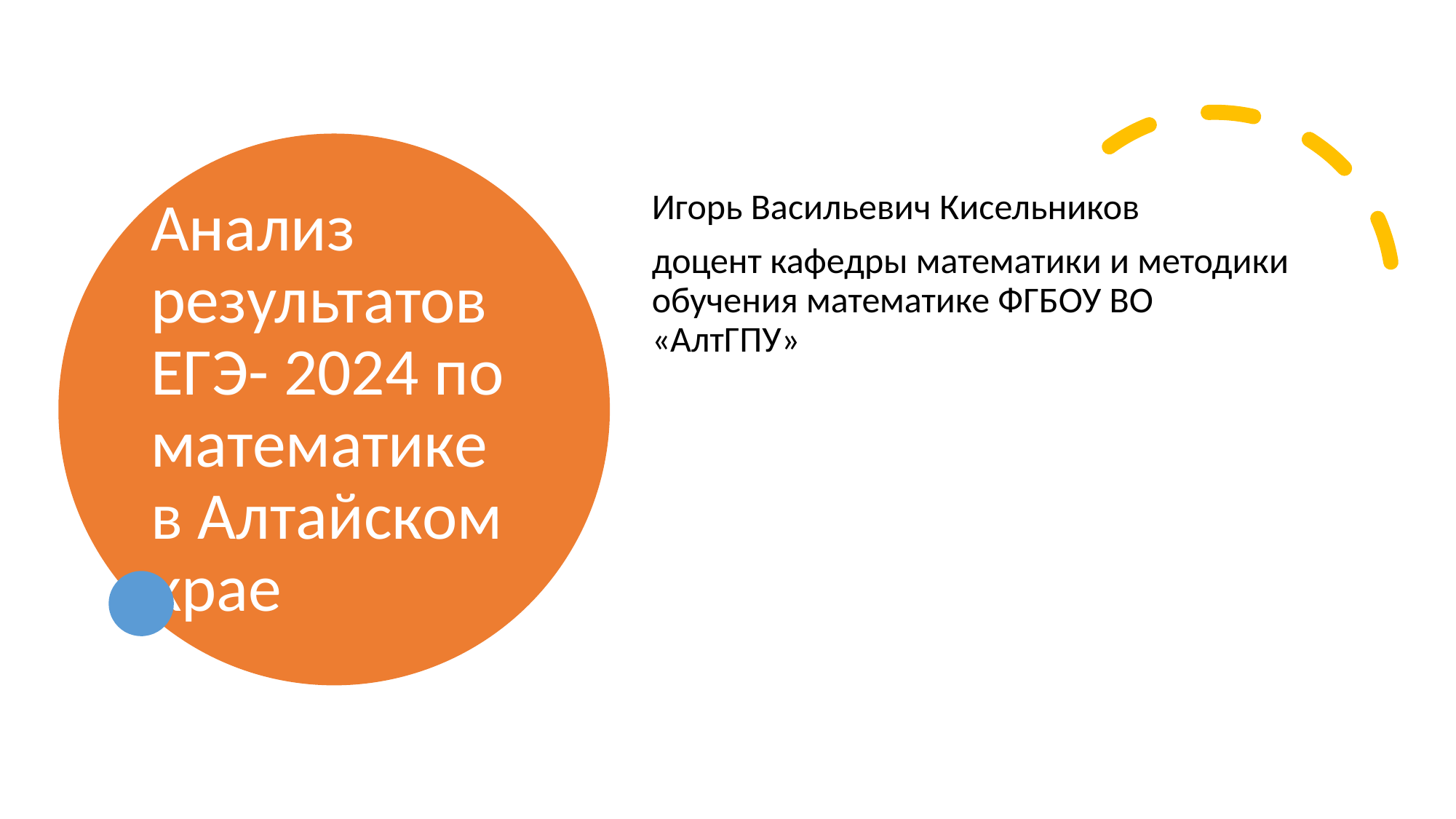

# Анализ результатов ЕГЭ- 2024 по математике в Алтайском крае
Игорь Васильевич Кисельников
доцент кафедры математики и методики обучения математике ФГБОУ ВО «АлтГПУ»